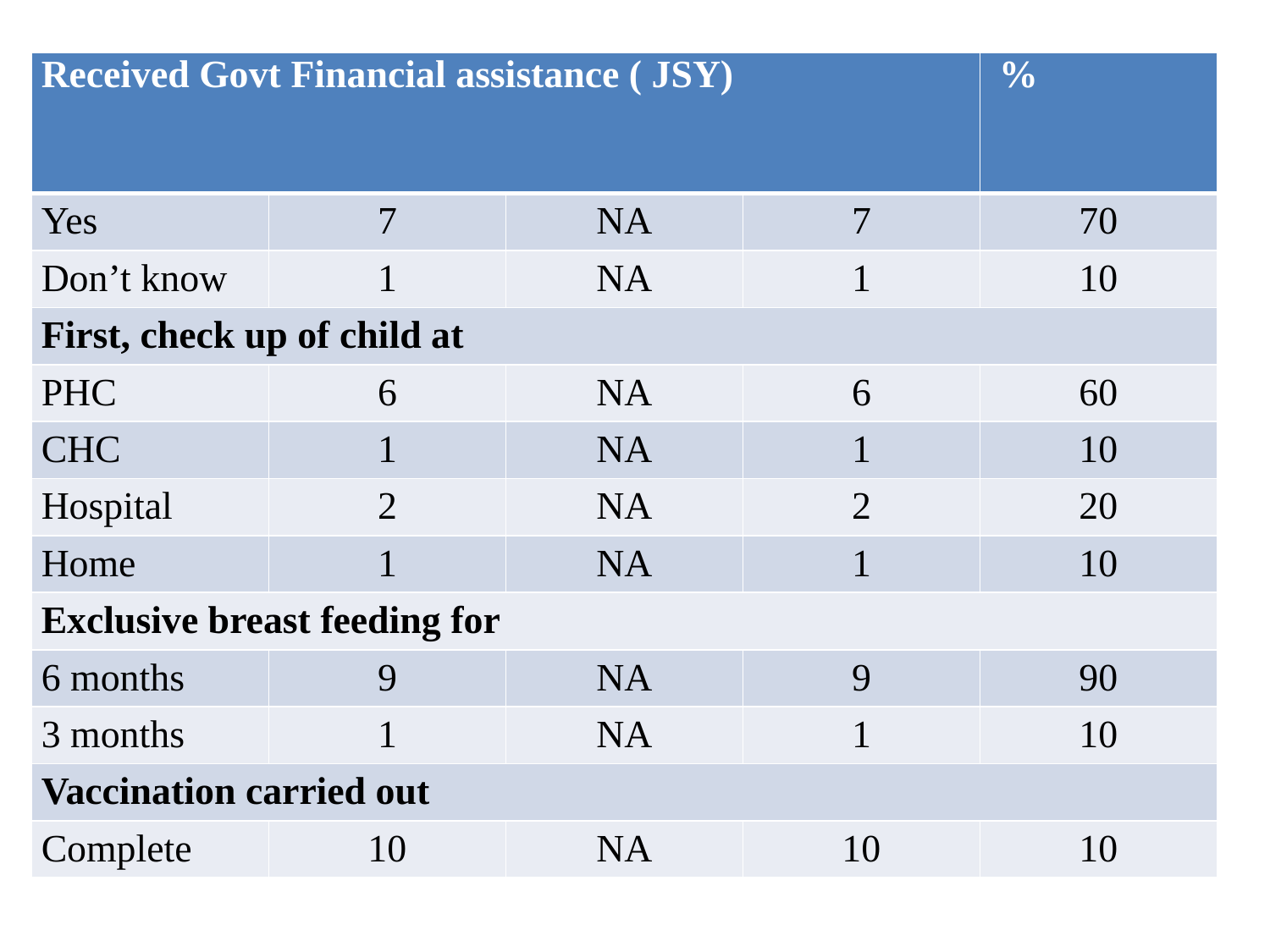

| Received Govt Financial assistance ( JSY) |  |  |  | % |
| --- | --- | --- | --- | --- |
| Yes | 7 | NA | 7 | 70 |
| Don’t know | 1 | NA | 1 | 10 |
| First, check up of child at |  |  |  |  |
| PHC | 6 | NA | 6 | 60 |
| CHC | 1 | NA | 1 | 10 |
| Hospital | 2 | NA | 2 | 20 |
| Home | 1 | NA | 1 | 10 |
| Exclusive breast feeding for |  |  |  |  |
| 6 months | 9 | NA | 9 | 90 |
| 3 months | 1 | NA | 1 | 10 |
| Vaccination carried out |  |  |  |  |
| Complete | 10 | NA | 10 | 10 |